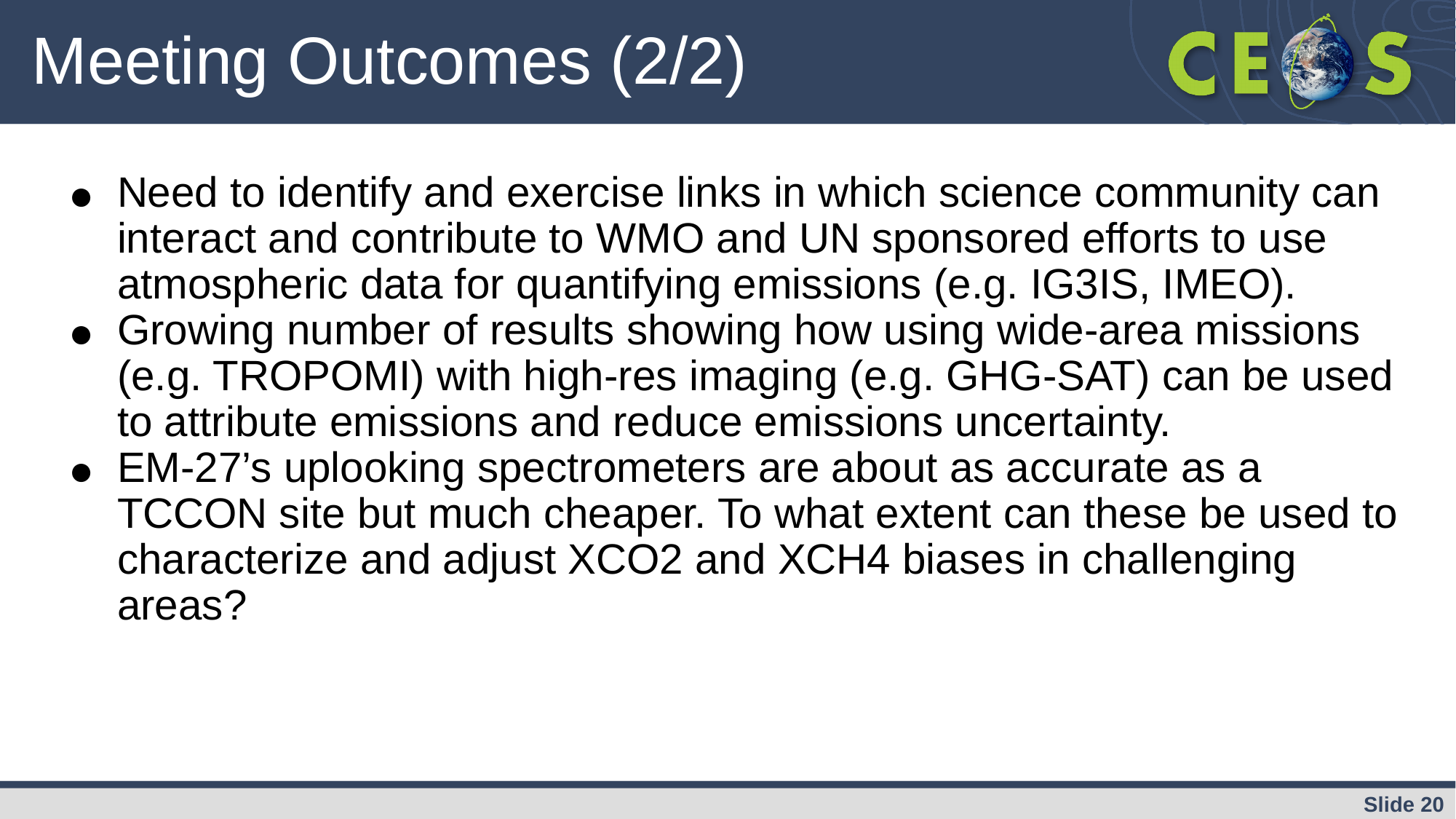

# Meeting Outcomes (2/2)
Need to identify and exercise links in which science community can interact and contribute to WMO and UN sponsored efforts to use atmospheric data for quantifying emissions (e.g. IG3IS, IMEO).
Growing number of results showing how using wide-area missions (e.g. TROPOMI) with high-res imaging (e.g. GHG-SAT) can be used to attribute emissions and reduce emissions uncertainty.
EM-27’s uplooking spectrometers are about as accurate as a TCCON site but much cheaper. To what extent can these be used to characterize and adjust XCO2 and XCH4 biases in challenging areas?